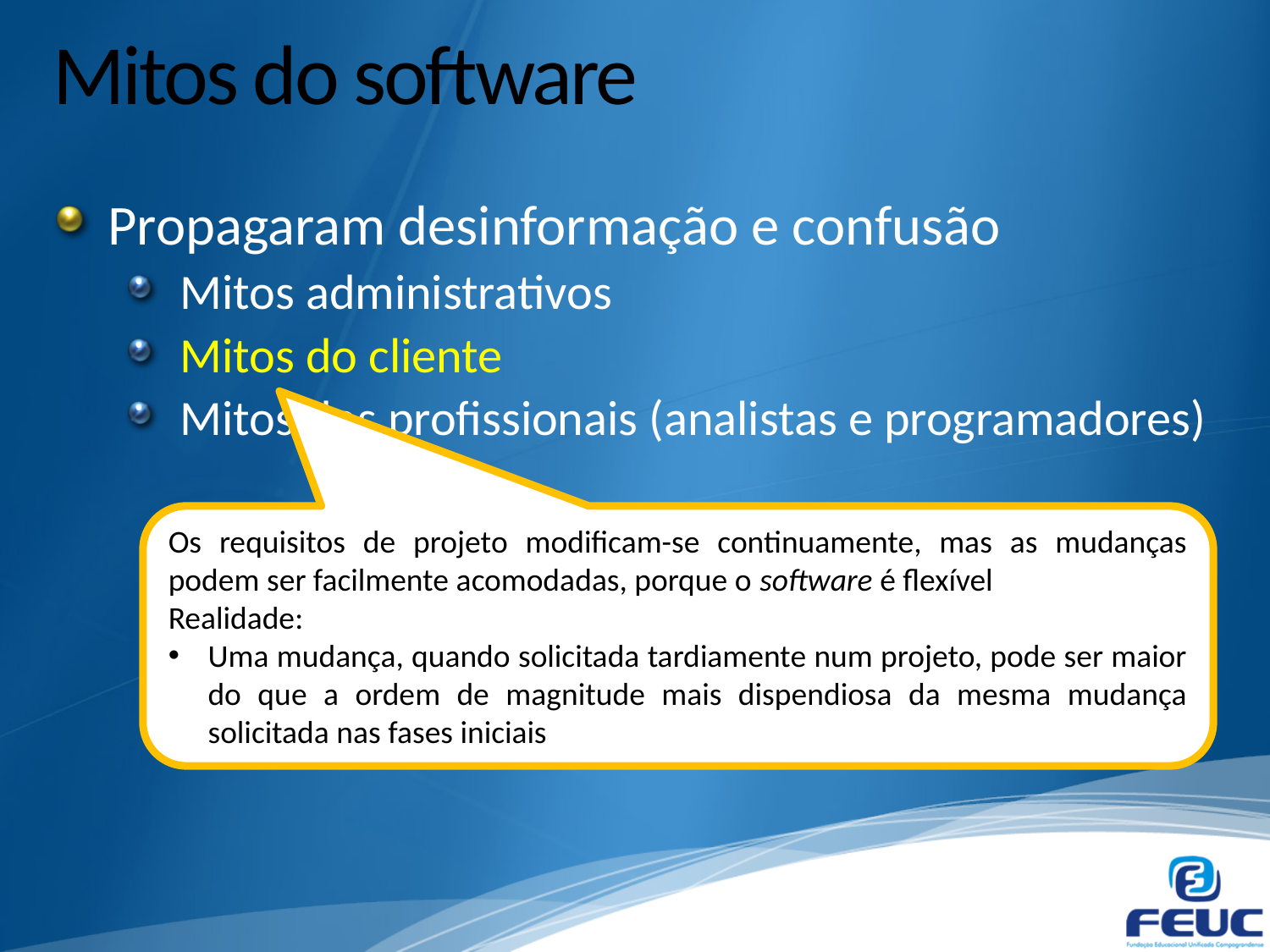

# Mitos do software
Propagaram desinformação e confusão
Mitos administrativos
Mitos do cliente
Mitos dos profissionais (analistas e programadores)
Os requisitos de projeto modificam-se continuamente, mas as mudanças podem ser facilmente acomodadas, porque o software é flexível
Realidade:
Uma mudança, quando solicitada tardiamente num projeto, pode ser maior do que a ordem de magnitude mais dispendiosa da mesma mudança solicitada nas fases iniciais